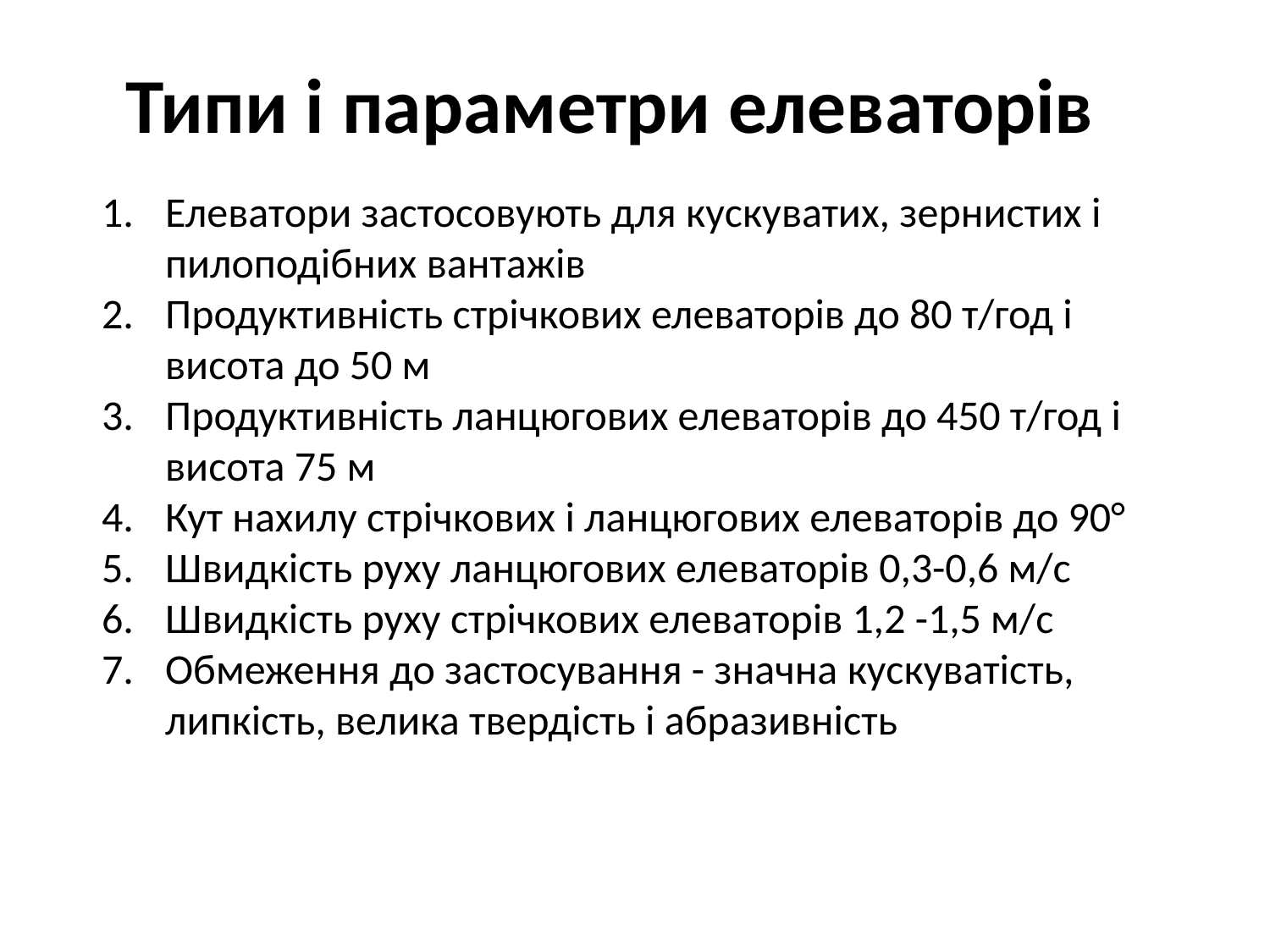

Типи і параметри елеваторів
Елеватори застосовують для кускуватих, зернистих і пилоподібних вантажів
Продуктивність стрічкових елеваторів до 80 т/год і висота до 50 м
Продуктивність ланцюгових елеваторів до 450 т/год і висота 75 м
Кут нахилу стрічкових і ланцюгових елеваторів до 90°
Швидкість руху ланцюгових елеваторів 0,3-0,6 м/с
Швидкість руху стрічкових елеваторів 1,2 -1,5 м/с
Обмеження до застосування - значна кускуватість, липкість, велика твердість і абразивність